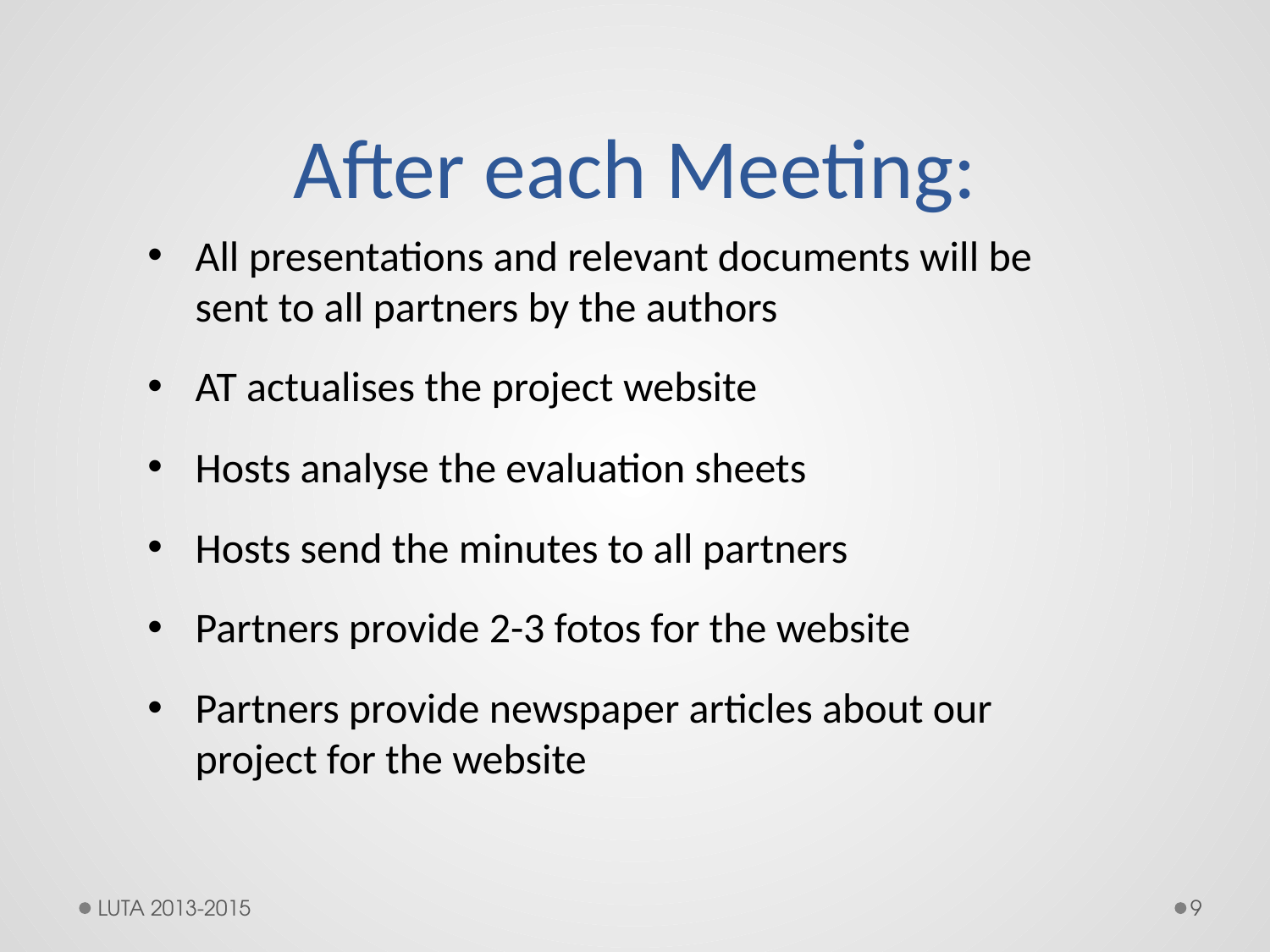

# After each Meeting:
All presentations and relevant documents will be sent to all partners by the authors
AT actualises the project website
Hosts analyse the evaluation sheets
Hosts send the minutes to all partners
Partners provide 2-3 fotos for the website
Partners provide newspaper articles about our project for the website

LUTA 2013-2015

9